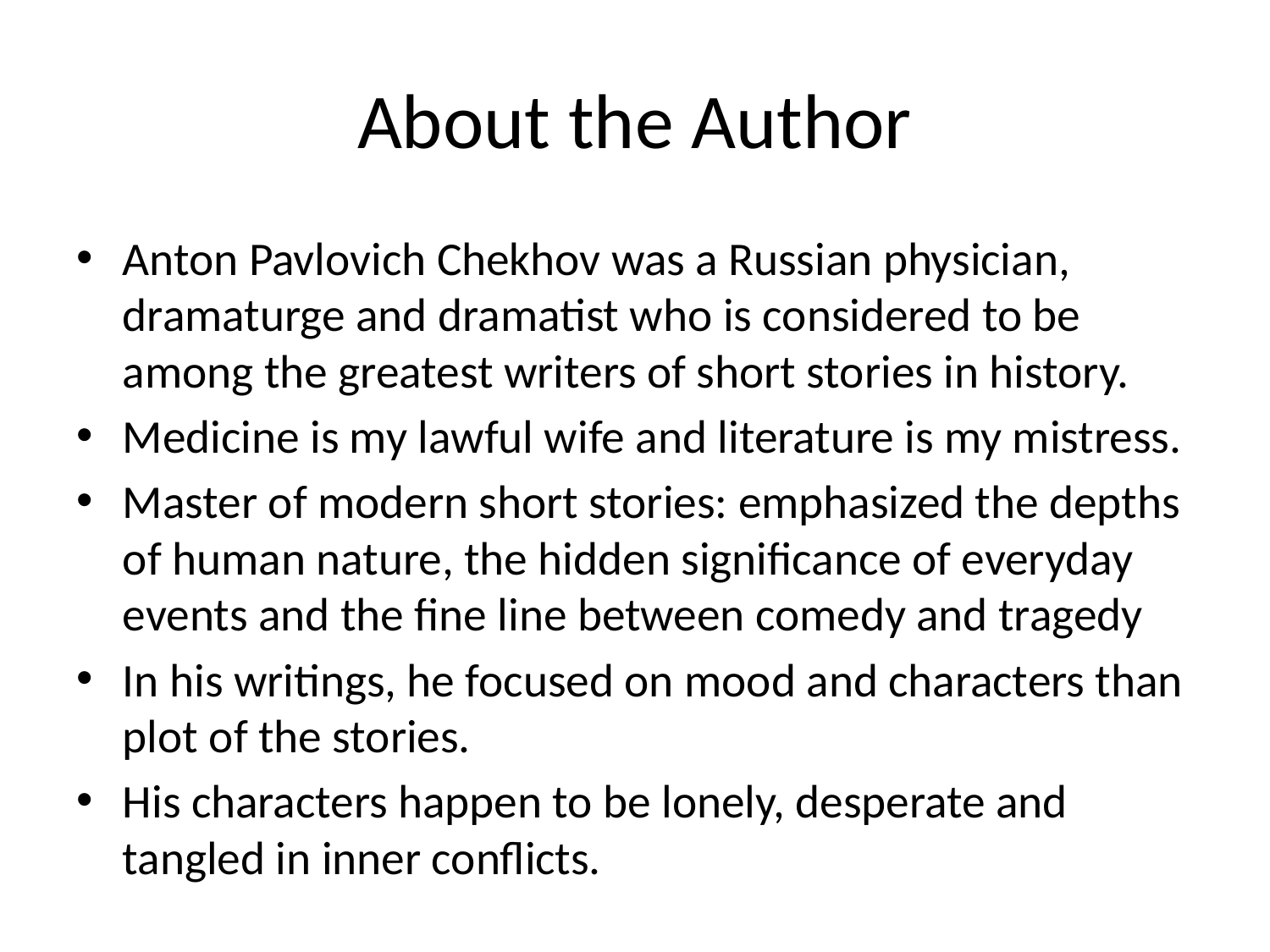

# About the Author
Anton Pavlovich Chekhov was a Russian physician, dramaturge and dramatist who is considered to be among the greatest writers of short stories in history.
Medicine is my lawful wife and literature is my mistress.
Master of modern short stories: emphasized the depths of human nature, the hidden significance of everyday events and the fine line between comedy and tragedy
In his writings, he focused on mood and characters than plot of the stories.
His characters happen to be lonely, desperate and tangled in inner conflicts.